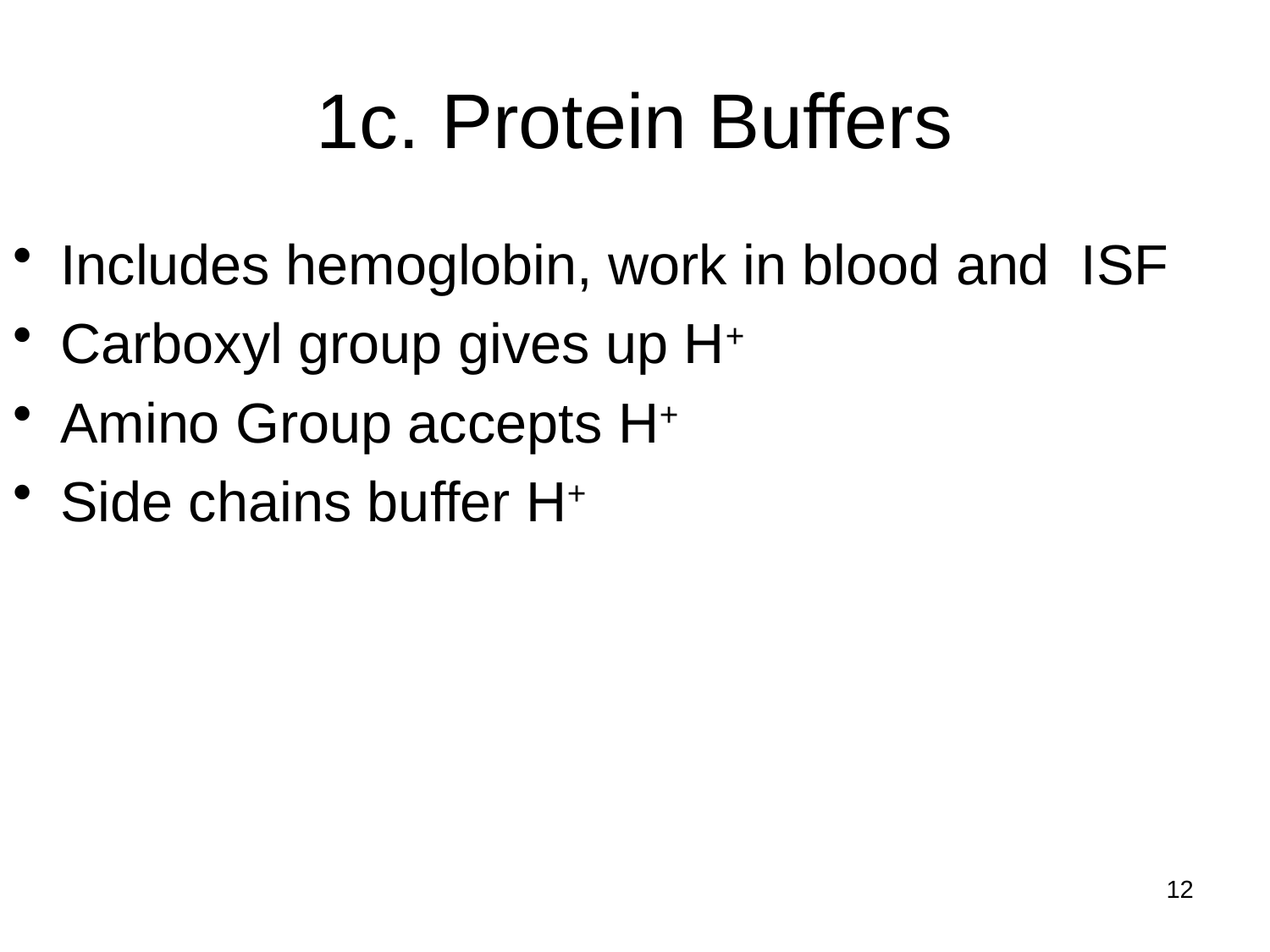

# 1c. Protein Buffers
Includes hemoglobin, work in blood and  ISF
Carboxyl group gives up H+
Amino Group accepts H+
Side chains buffer H+
12